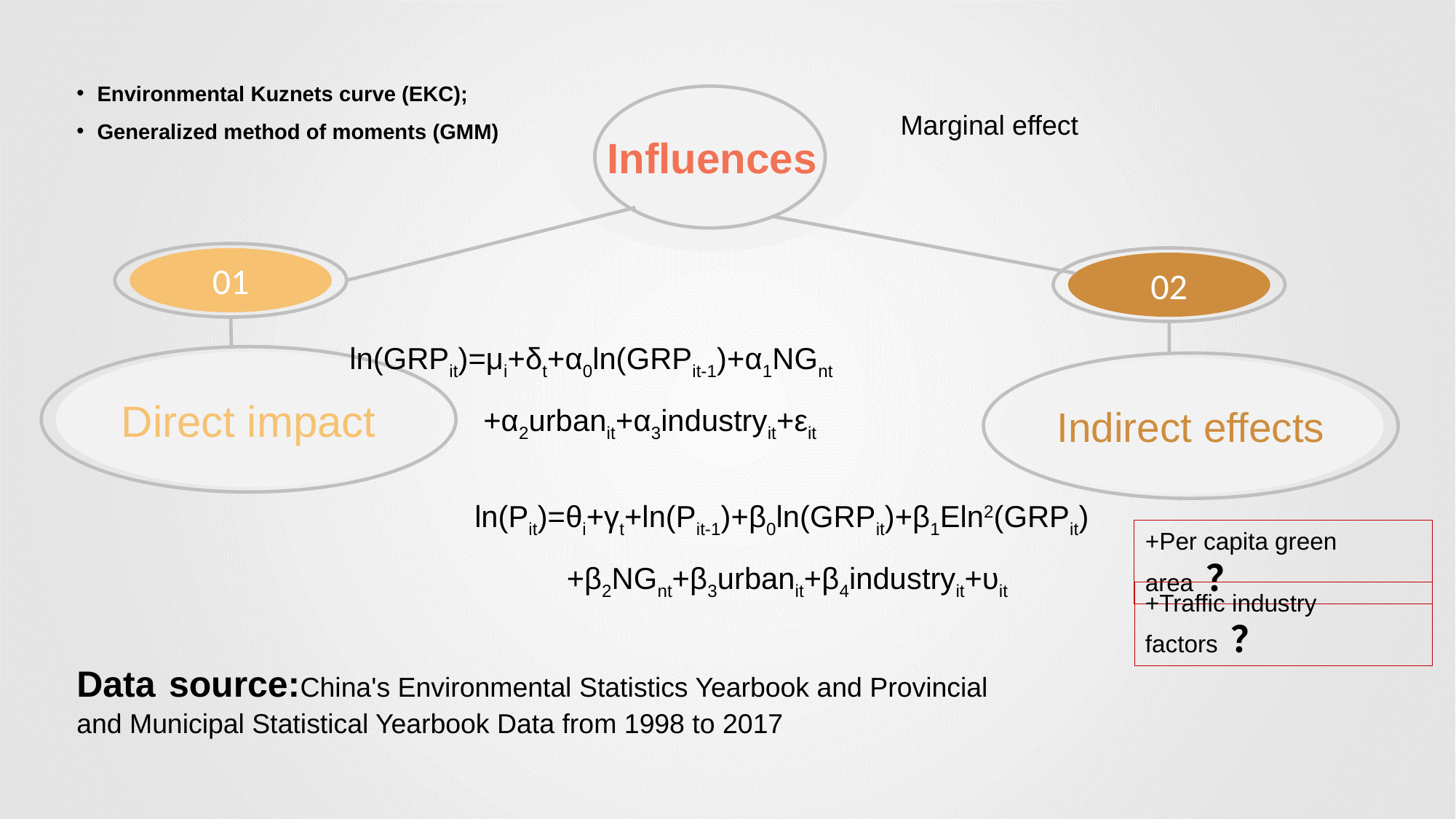

Influences

Environmental Kuznets curve (EKC);
Generalized method of moments (GMM)
Marginal effect

01

02
ln(GRPit)=μi+δt+α0ln(GRPit-1)+α1NGnt
                +α2urbanit+α3industryit+εit

Direct impact

Indirect effects
ln(Pit)=θi+γt+ln(Pit-1)+β0ln(GRPit)+β1Eln2(GRPit)
           +β2NGnt+β3urbanit+β4industryit+υit
+Per capita green area ？
+Traffic industry factors ？
Data source:China's Environmental Statistics Yearbook and Provincial and Municipal Statistical Yearbook Data from 1998 to 2017